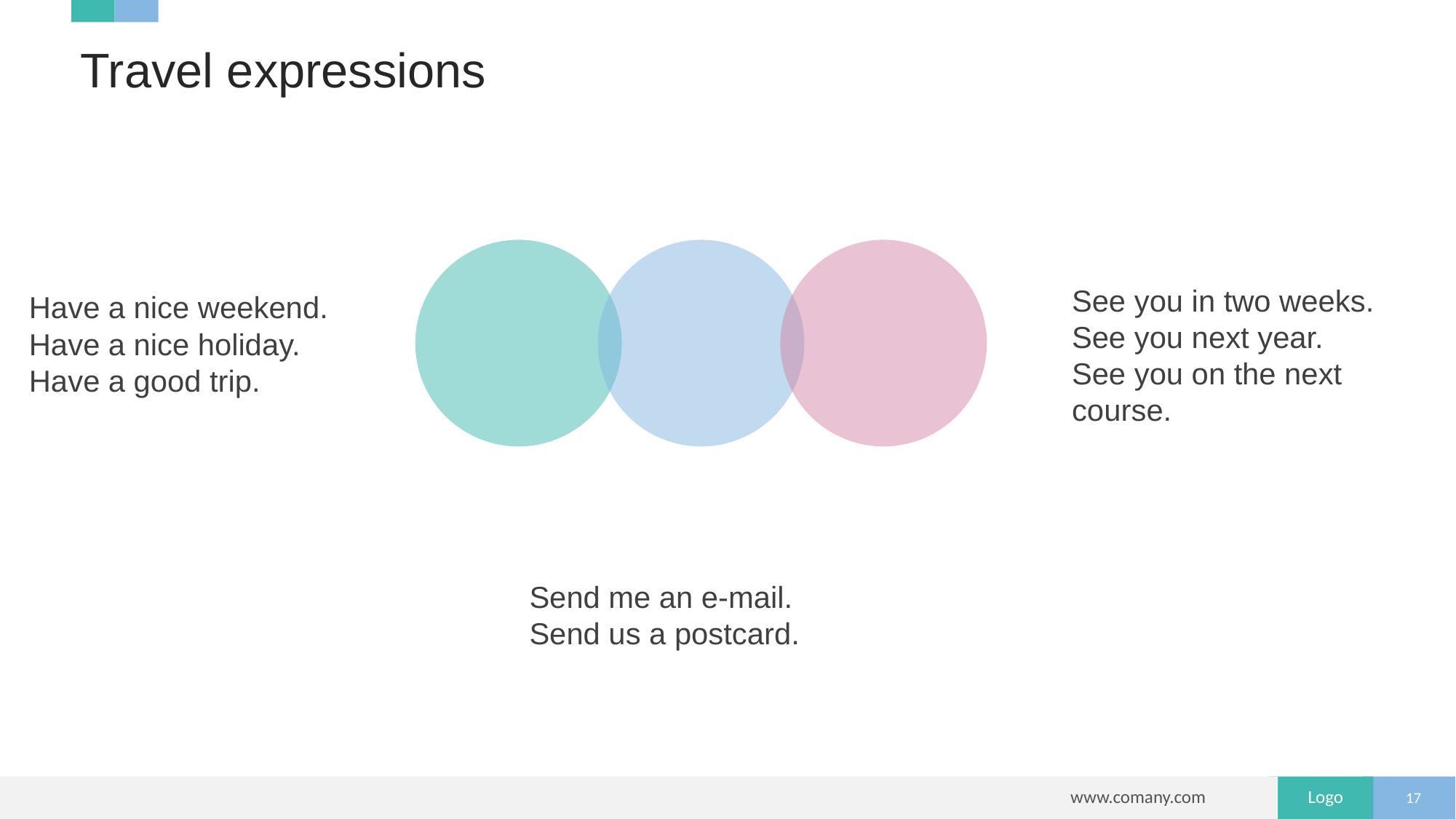

# Travel expressions
Have a nice weekend.
Have a nice holiday.
Have a good trip.
See you in two weeks.
See you next year.
See you on the next course.

Send me an e-mail.
Send us a postcard.

17